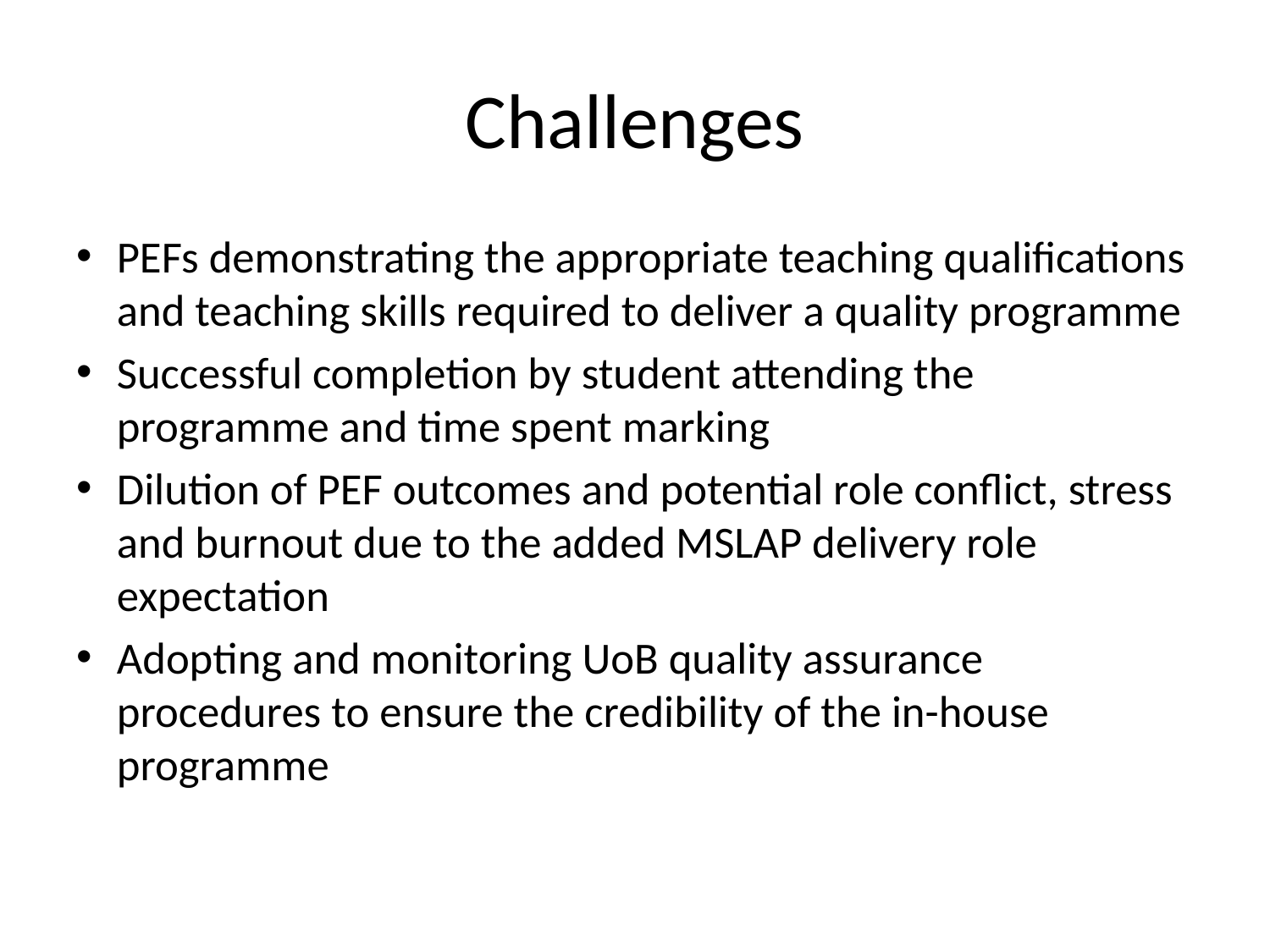

# Challenges
PEFs demonstrating the appropriate teaching qualifications and teaching skills required to deliver a quality programme
Successful completion by student attending the programme and time spent marking
Dilution of PEF outcomes and potential role conflict, stress and burnout due to the added MSLAP delivery role expectation
Adopting and monitoring UoB quality assurance procedures to ensure the credibility of the in-house programme